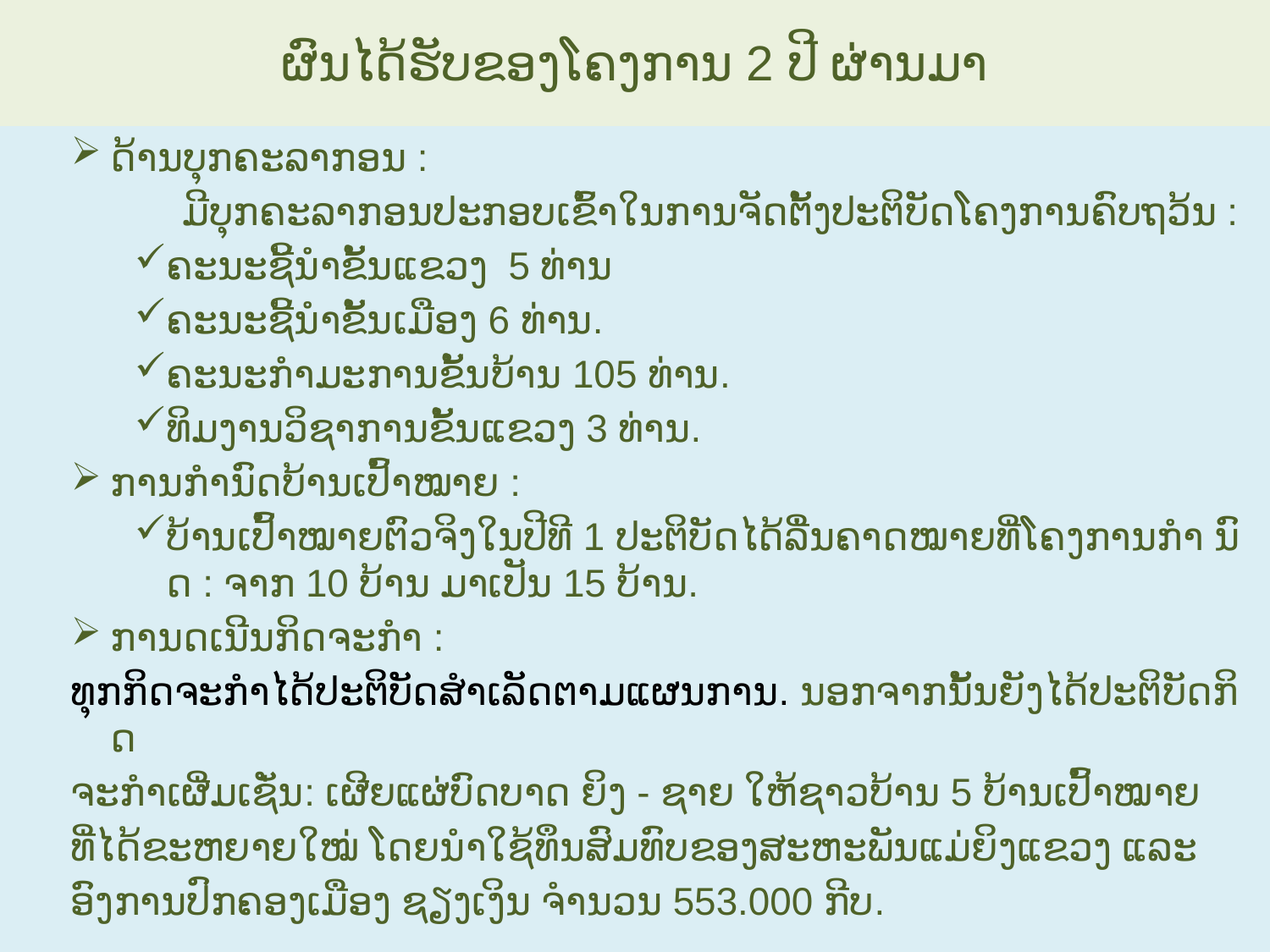

# ຜົນໄດ້ຮັບຂອງໂຄງການ 2 ປີ ຜ່ານມາ
ດ້ານບຸກຄະລາກອນ :
		ມີບຸກຄະລາກອນປະກອບເຂົ້າໃນການຈັດຕັ້ງປະຕິບັດໂຄງການຄົບຖວ້ນ :
ຄະນະຊີ້ນໍາຂັ້ນແຂວງ  5 ທ່ານ
ຄະນະຊີ້ນໍາຂັ້ນເມືອງ 6 ທ່ານ.
ຄະນະກໍາມະການຂັ້ນບ້ານ 105 ທ່ານ.
ທິມງານວິຊາການຂັ້ນແຂວງ 3 ທ່ານ.
ການກໍານົດບ້ານເປົ້າໝາຍ :
ບ້ານເປົ້າໝາຍຕົວຈິງໃນປີທີ 1 ປະຕິບັດໄດ້ລື່ນຄາດໝາຍທີ່ໂຄງການກໍາ ນົດ : ຈາກ 10 ບ້ານ ມາເປັນ 15 ບ້ານ.
ການດເນີນກິດຈະກໍາ :
ທຸກກິດຈະກໍາໄດ້ປະຕິບັດສໍາເລັດຕາມແຜນການ. ນອກຈາກນັ້ນຍັງໄດ້ປະຕິບັດກິດ
ຈະກໍາເຜີ່ມເຊ່ັນ: ເຜີຍແຜ່ບົດບາດ ຍິງ - ຊາຍ ໃຫ້ຊາວບ້ານ 5 ບ້ານເປົ້າໝາຍ
ທີ່ໄດ້ຂະຫຍາຍໃໝ່ ໂດຍນໍາໃຊ້ທຶນສົມທົບຂອງສະຫະພັນແມ່ຍິງແຂວງ ແລະ
ອົງການປົກຄອງເມືອງ ຊຽງເງິນ ຈໍານວນ 553.000 ກີບ.